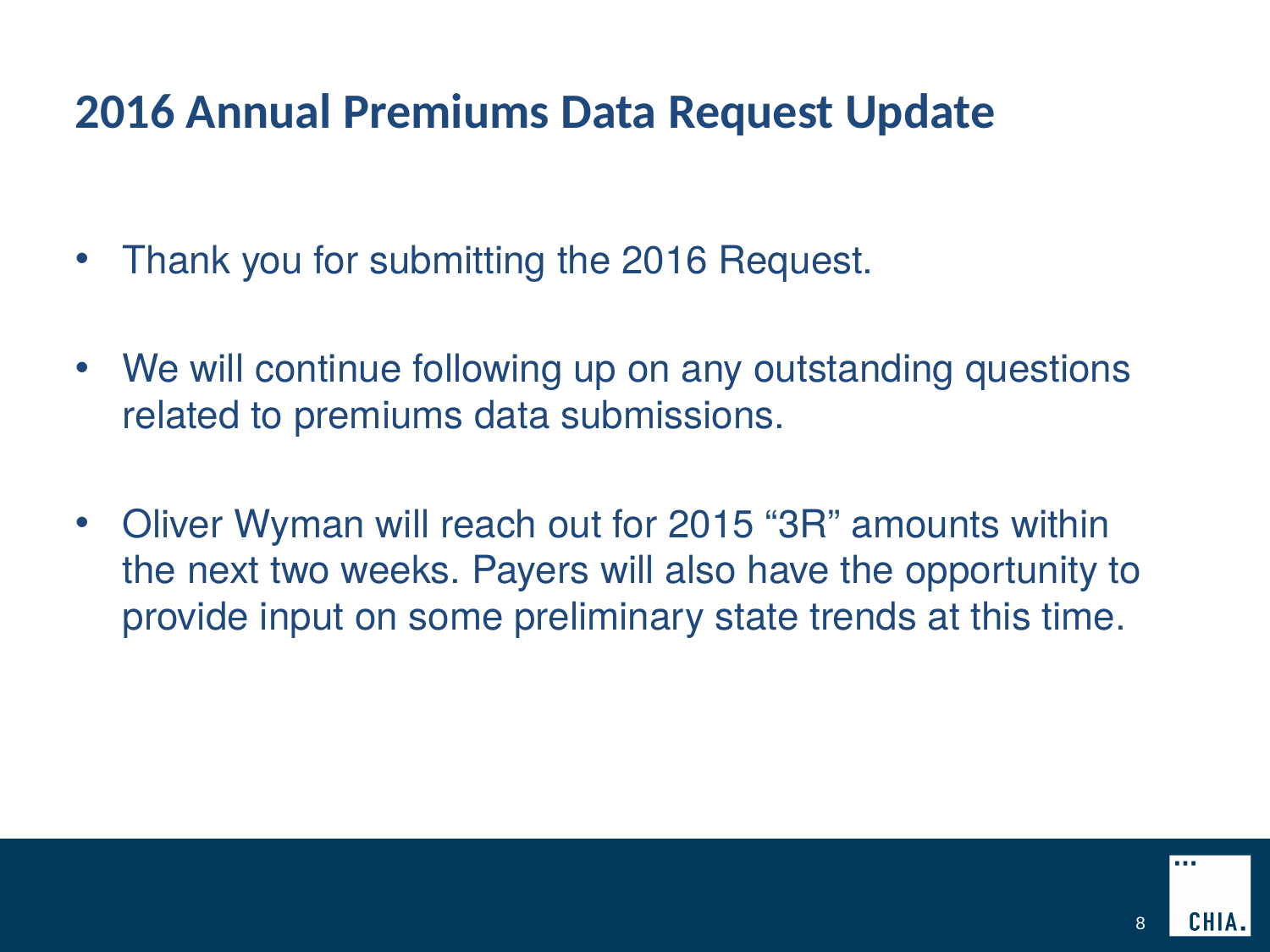

# 2016 Annual Premiums Data Request Update
Thank you for submitting the 2016 Request.

We will continue following up on any outstanding questions related to premiums data submissions.

Oliver Wyman will reach out for 2015 “3R” amounts within the next two weeks. Payers will also have the opportunity to provide input on some preliminary state trends at this time.

8